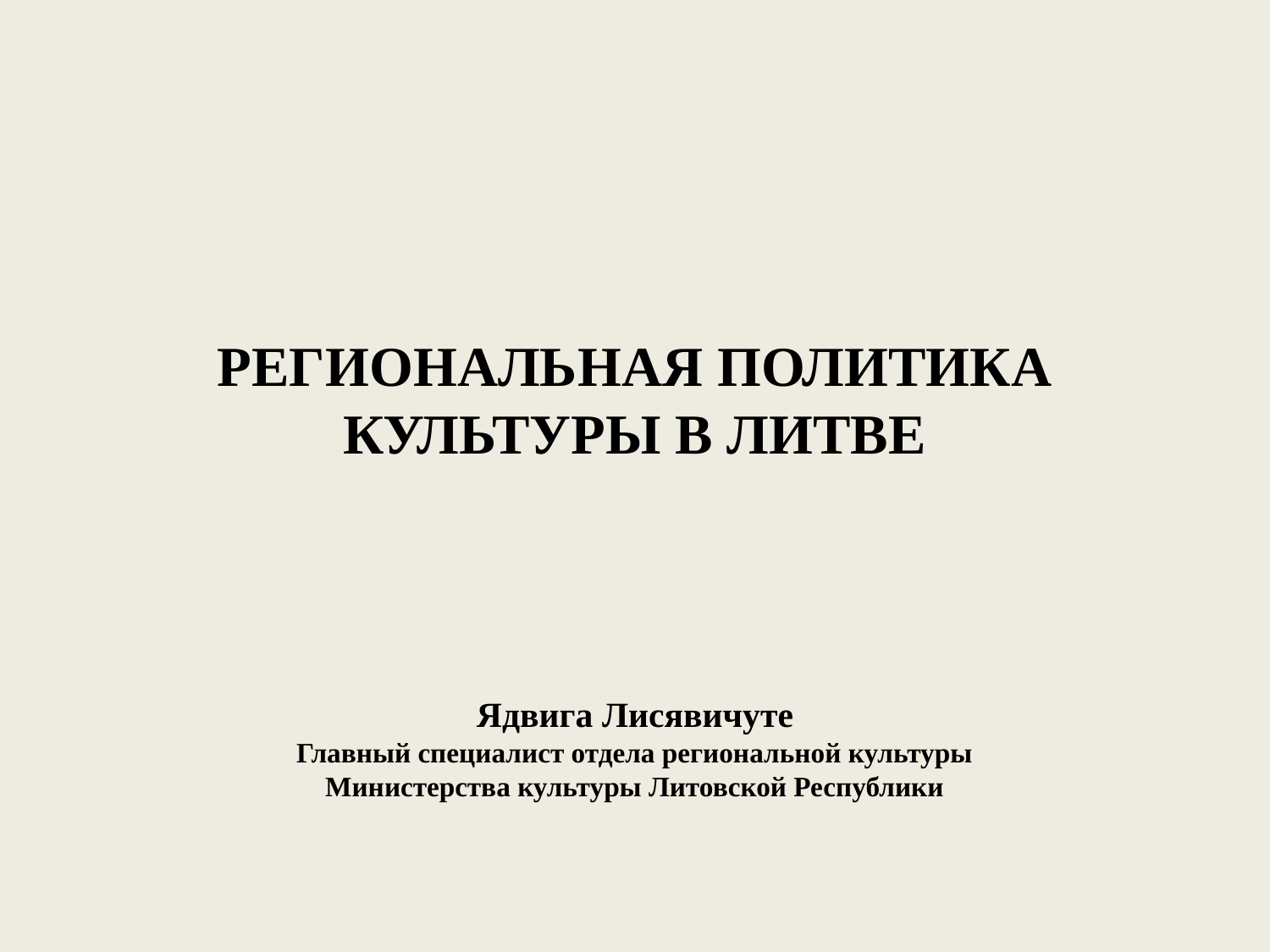

# РЕГИОНАЛЬНАЯ ПОЛИТИКА КУЛЬТУРЫ В ЛИТВЕ
Ядвига Лисявичуте
Главный специалист отдела региональной культуры Министерства культуры Литовской Республики